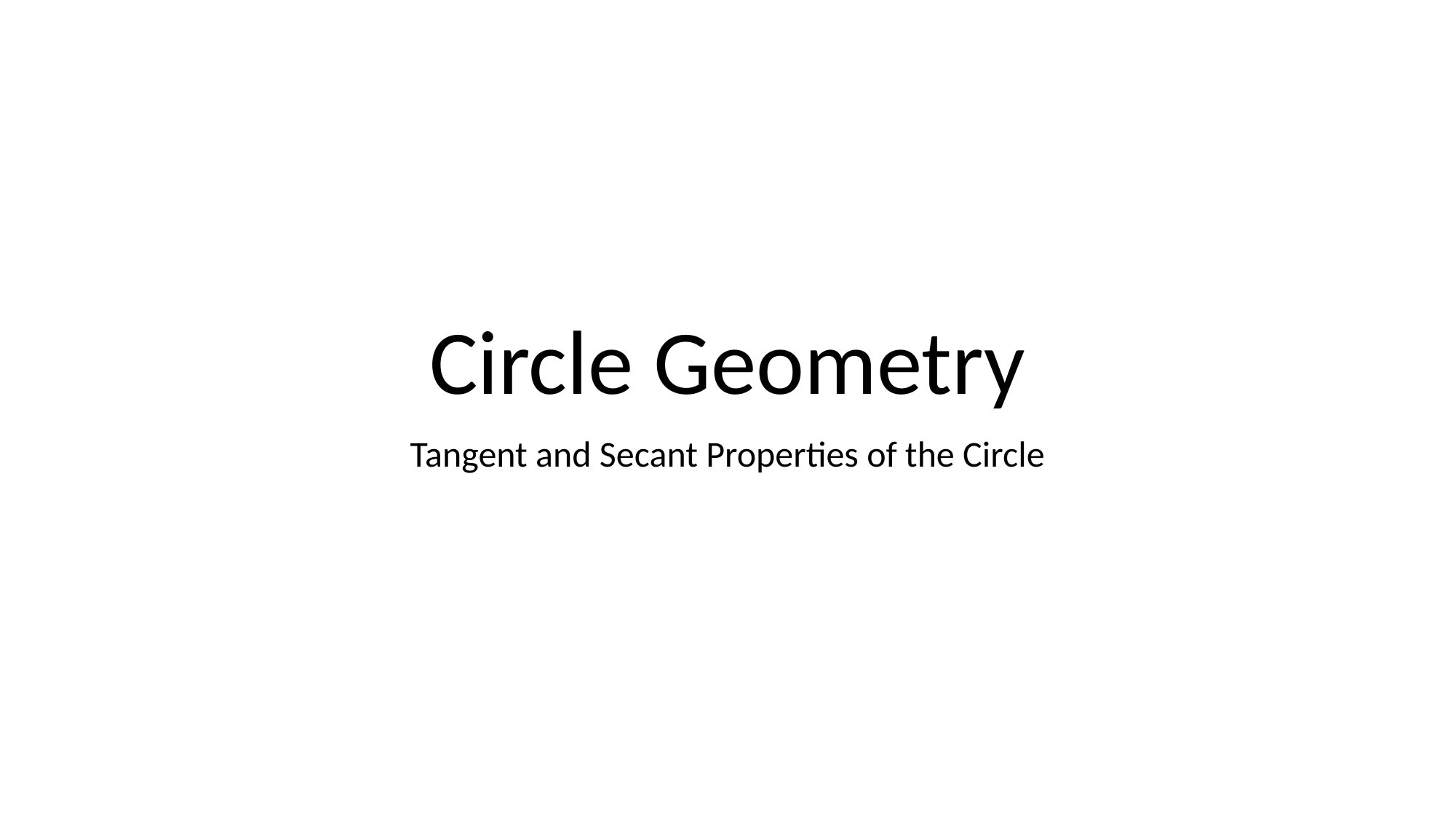

# Circle Geometry
Tangent and Secant Properties of the Circle